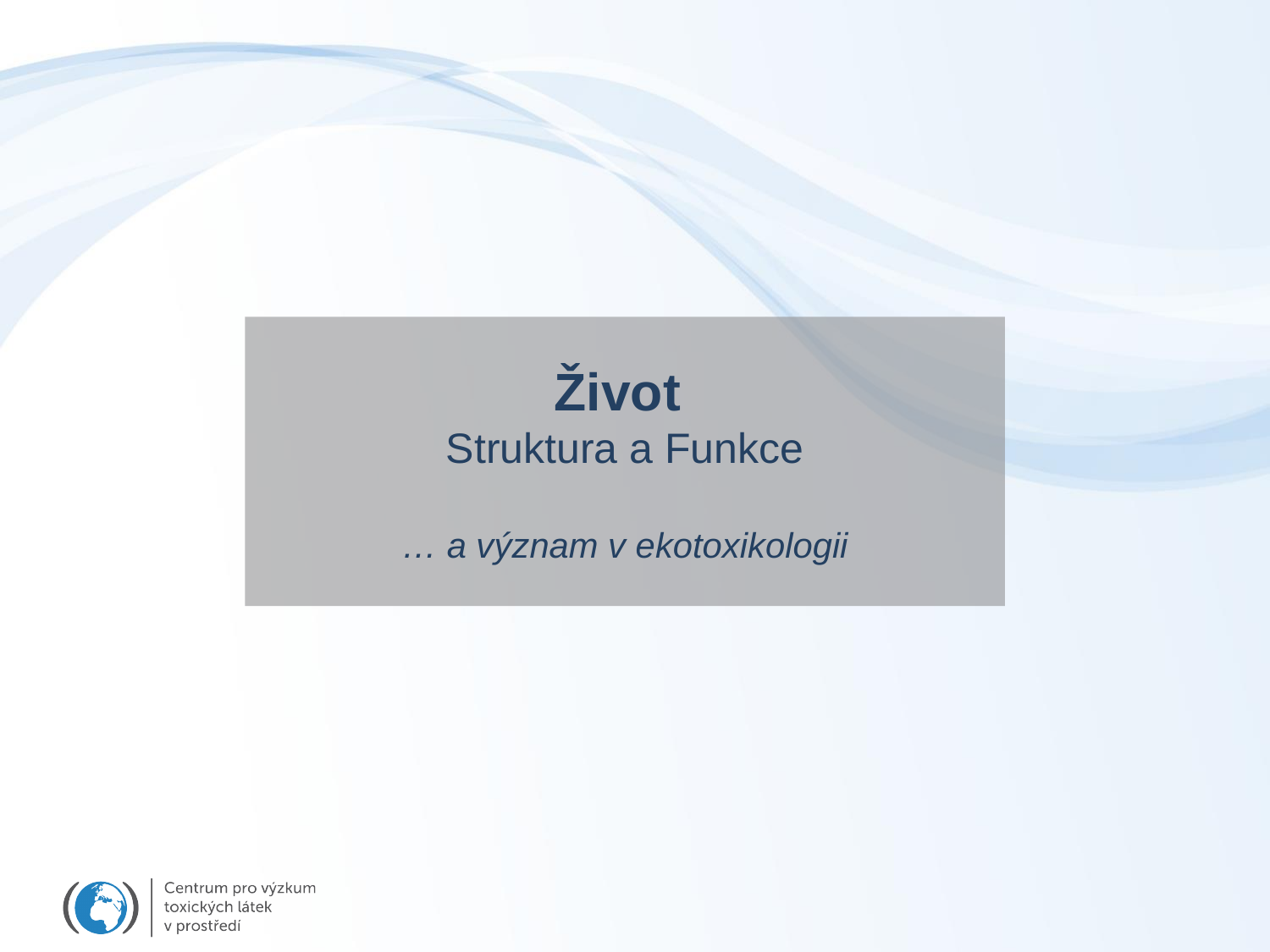

Život
Struktura a Funkce
… a význam v ekotoxikologii